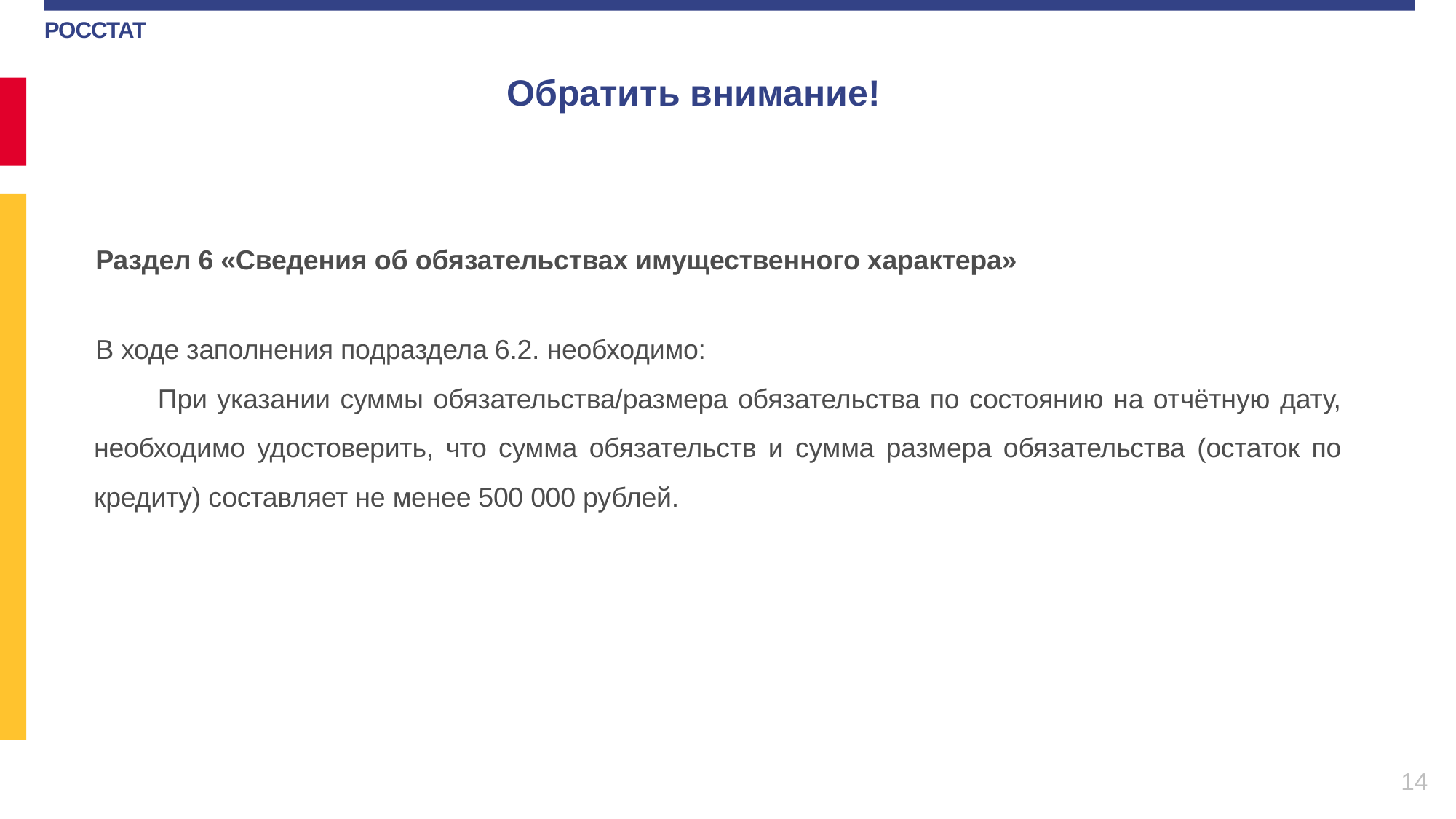

Обратить внимание!

Раздел 6 «Сведения об обязательствах имущественного характера»

В ходе заполнения подраздела 6.2. необходимо:
 При указании суммы обязательства/размера обязательства по состоянию на отчётную дату, необходимо удостоверить, что сумма обязательств и сумма размера обязательства (остаток по кредиту) составляет не менее 500 000 рублей.

14